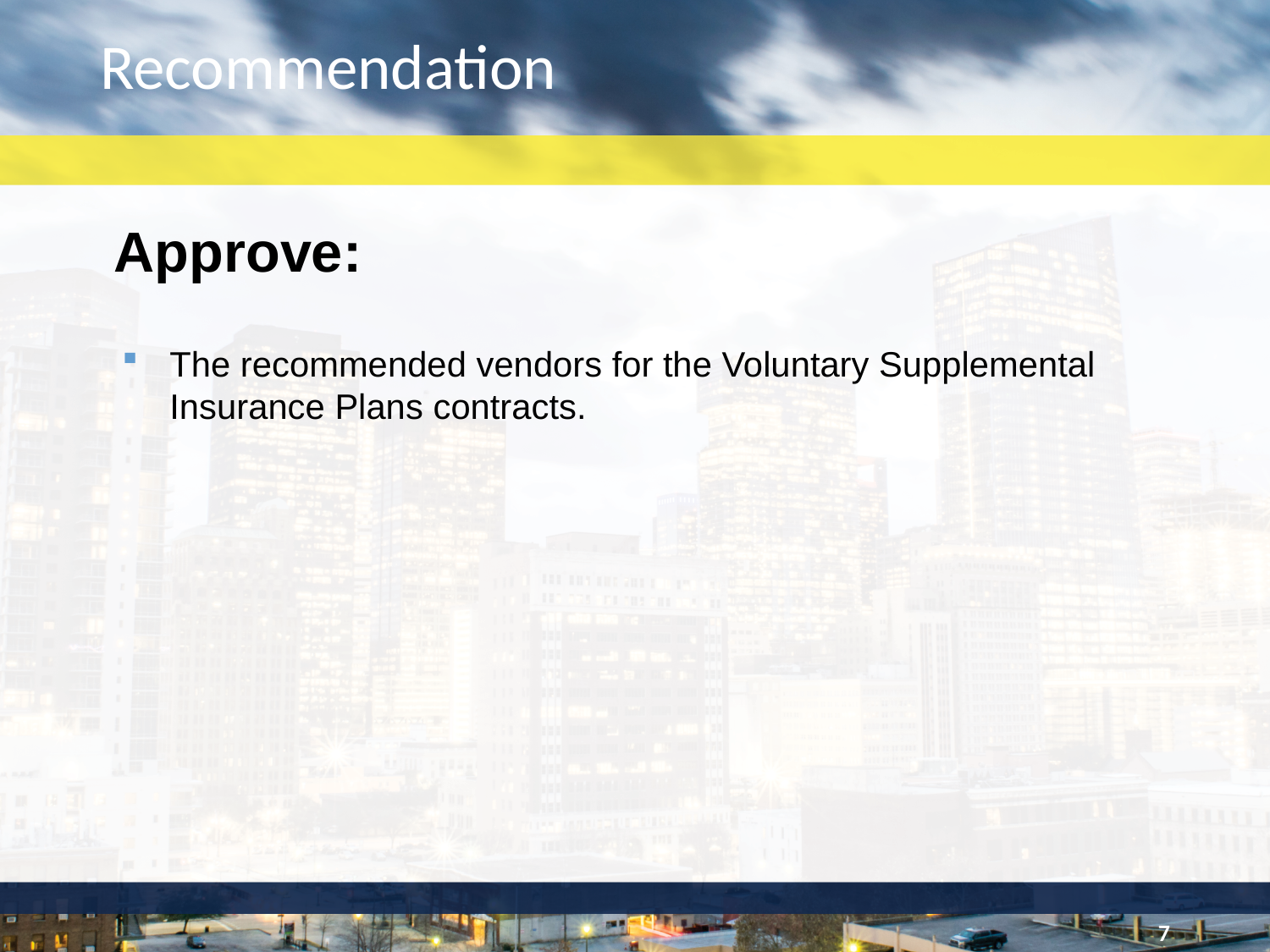

# Recommendation

Approve:
The recommended vendors for the Voluntary Supplemental Insurance Plans contracts.

7